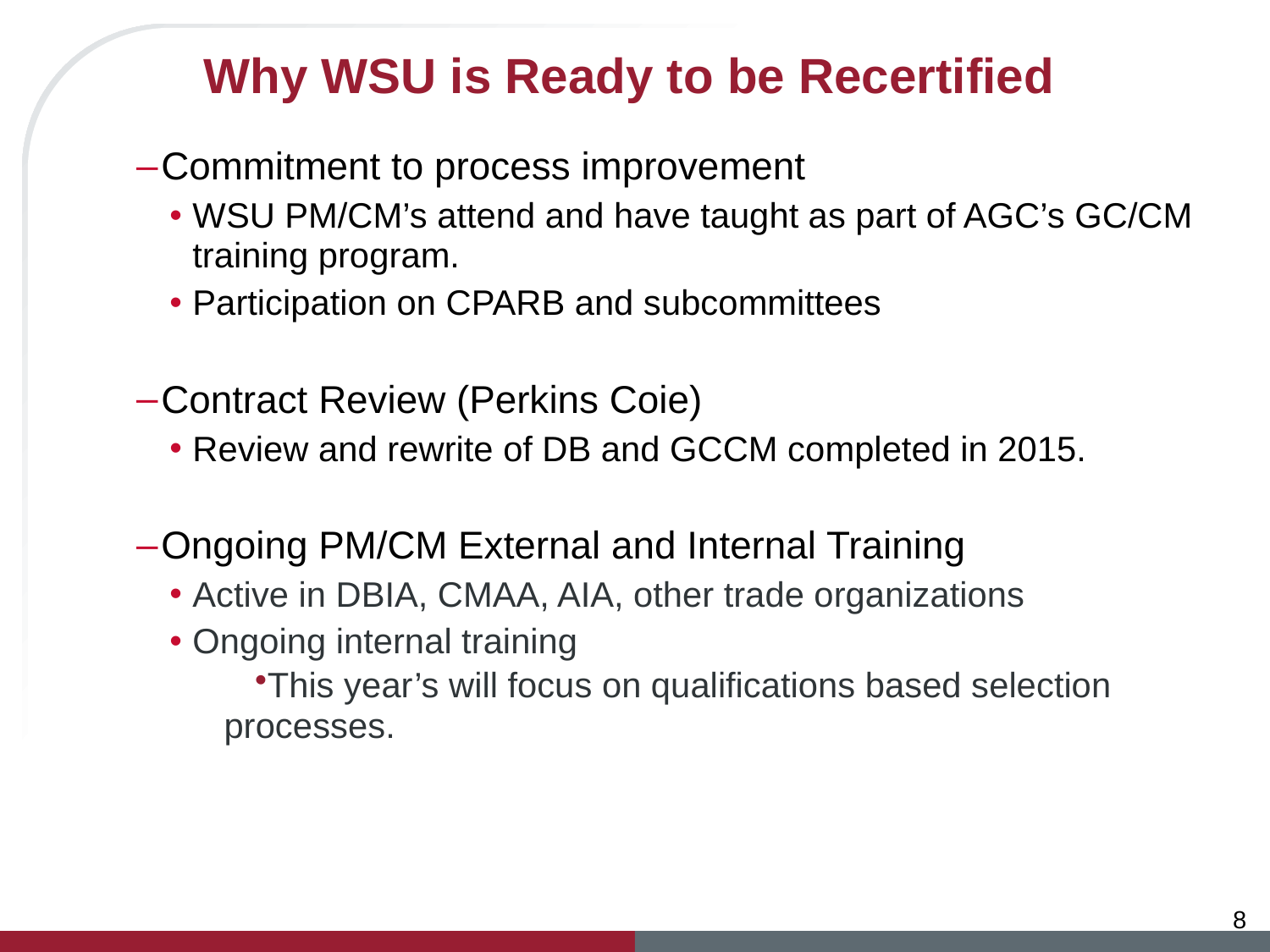

# Why WSU is Ready to be Recertified
Commitment to process improvement
WSU PM/CM’s attend and have taught as part of AGC’s GC/CM training program.
Participation on CPARB and subcommittees

Contract Review (Perkins Coie)
Review and rewrite of DB and GCCM completed in 2015.

Ongoing PM/CM External and Internal Training
Active in DBIA, CMAA, AIA, other trade organizations
Ongoing internal training
This year’s will focus on qualifications based selection processes.

8